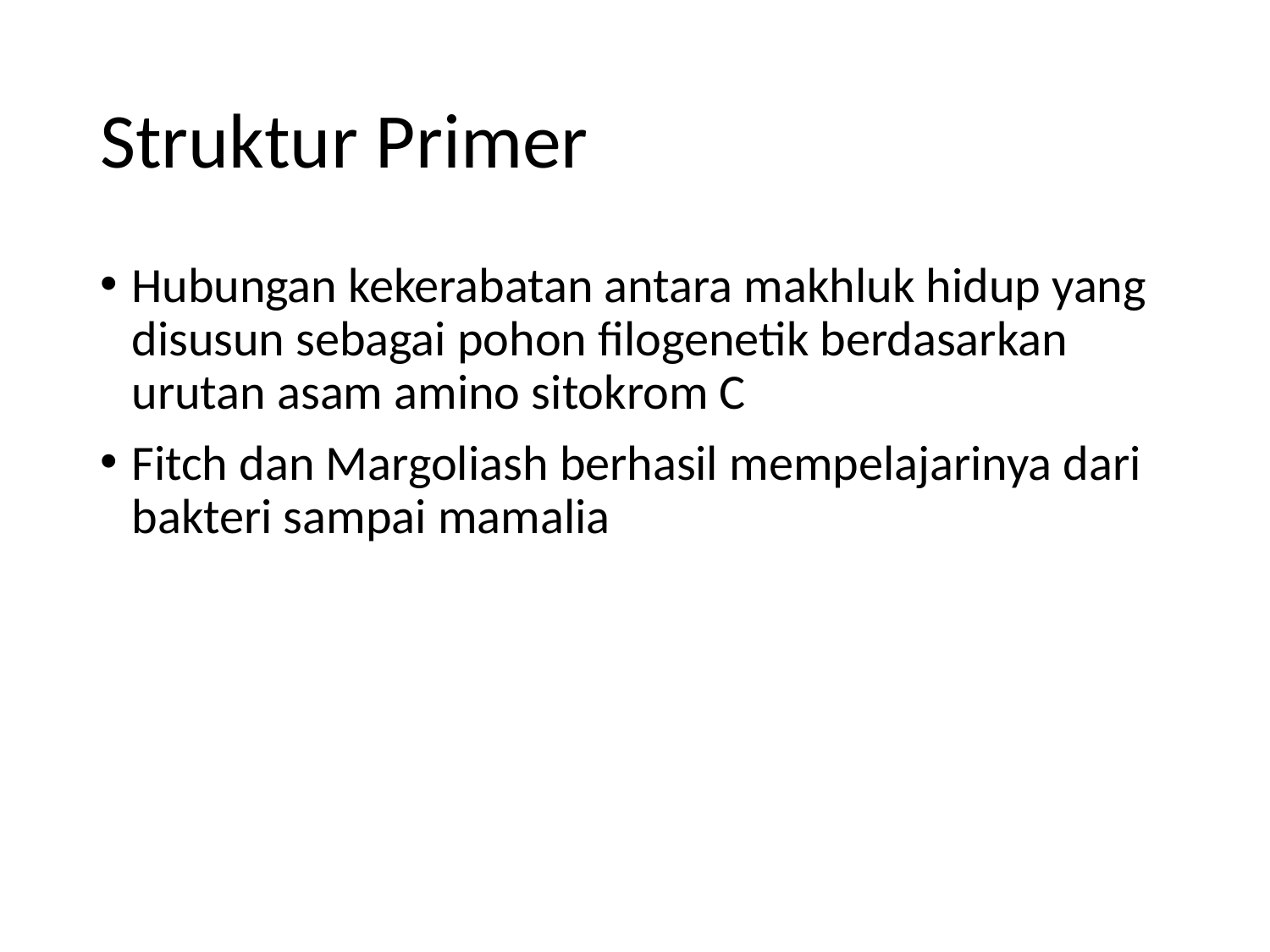

# Struktur Primer
Hubungan kekerabatan antara makhluk hidup yang disusun sebagai pohon filogenetik berdasarkan urutan asam amino sitokrom C
Fitch dan Margoliash berhasil mempelajarinya dari bakteri sampai mamalia